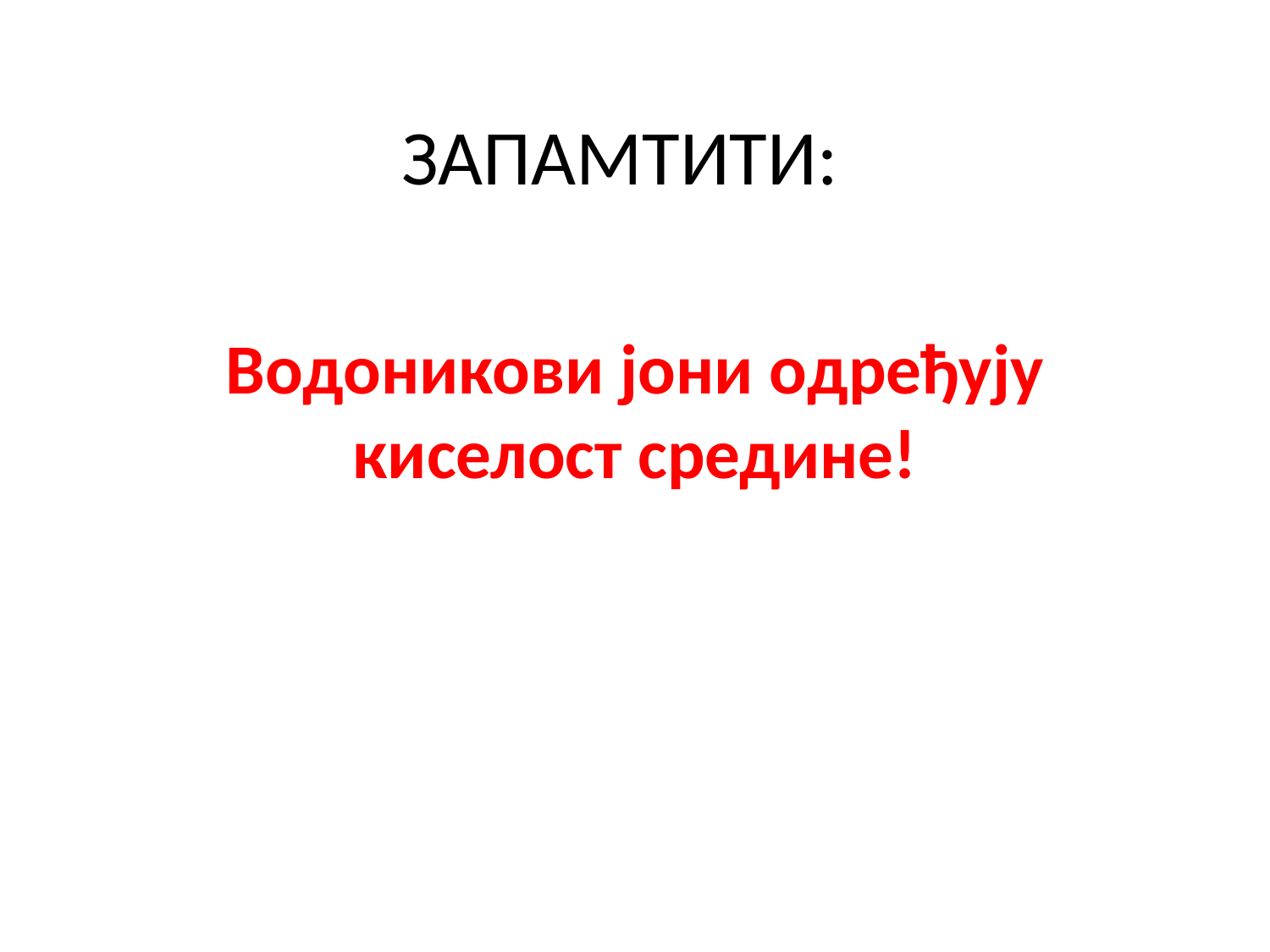

# ЗАПАМТИТИ:
Водоникови јони одређују киселост средине!